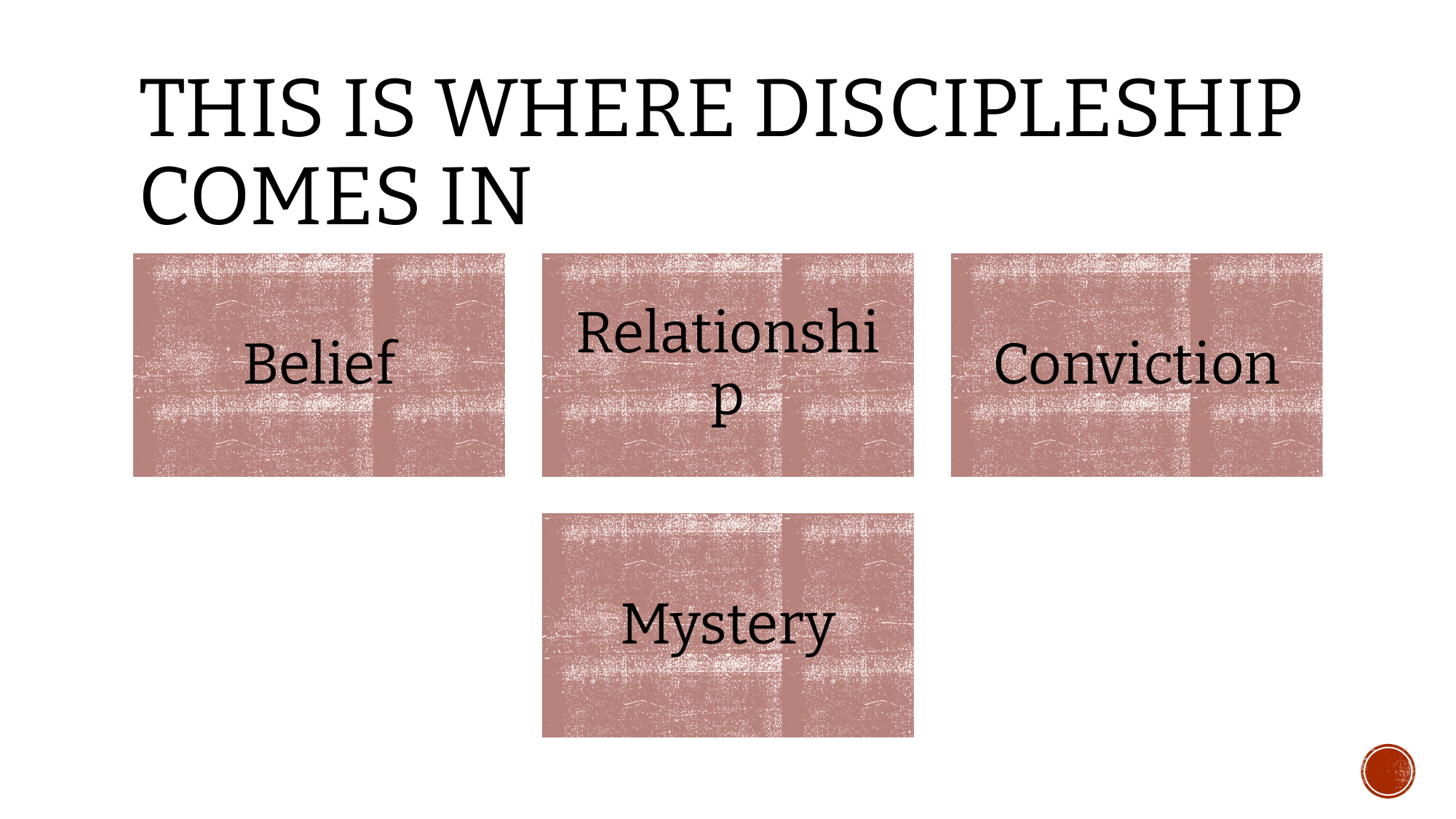

# This is where discipleship comes in
Belief
Relationship
Conviction
Mystery